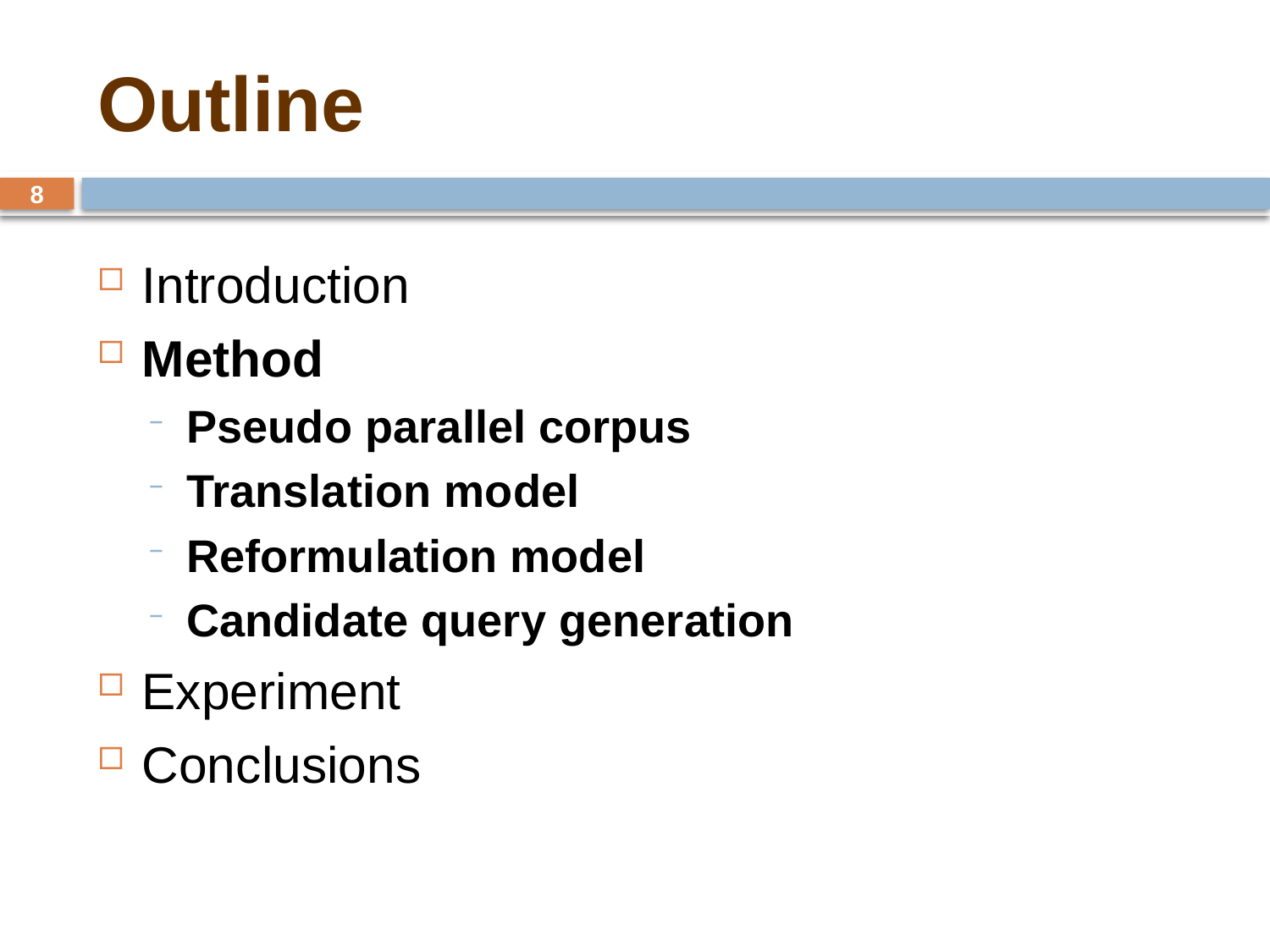

# Outline
8
Introduction
Method
Pseudo parallel corpus
Translation model
Reformulation model
Candidate query generation
Experiment
Conclusions